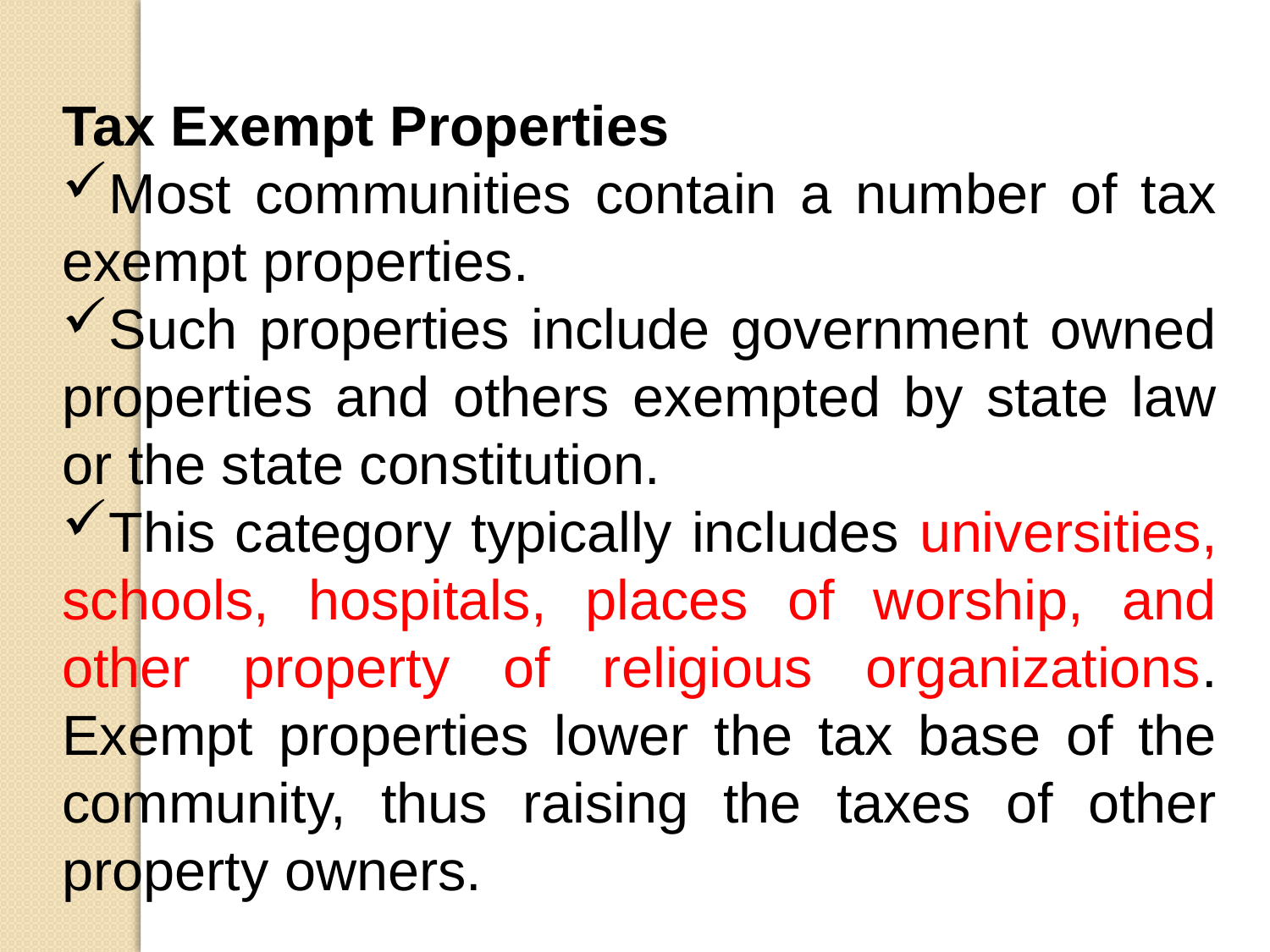

Tax Exempt Properties
Most communities contain a number of tax exempt properties.
Such properties include government owned properties and others exempted by state law or the state constitution.
This category typically includes universities, schools, hospitals, places of worship, and other property of religious organizations. Exempt properties lower the tax base of the community, thus raising the taxes of other property owners.